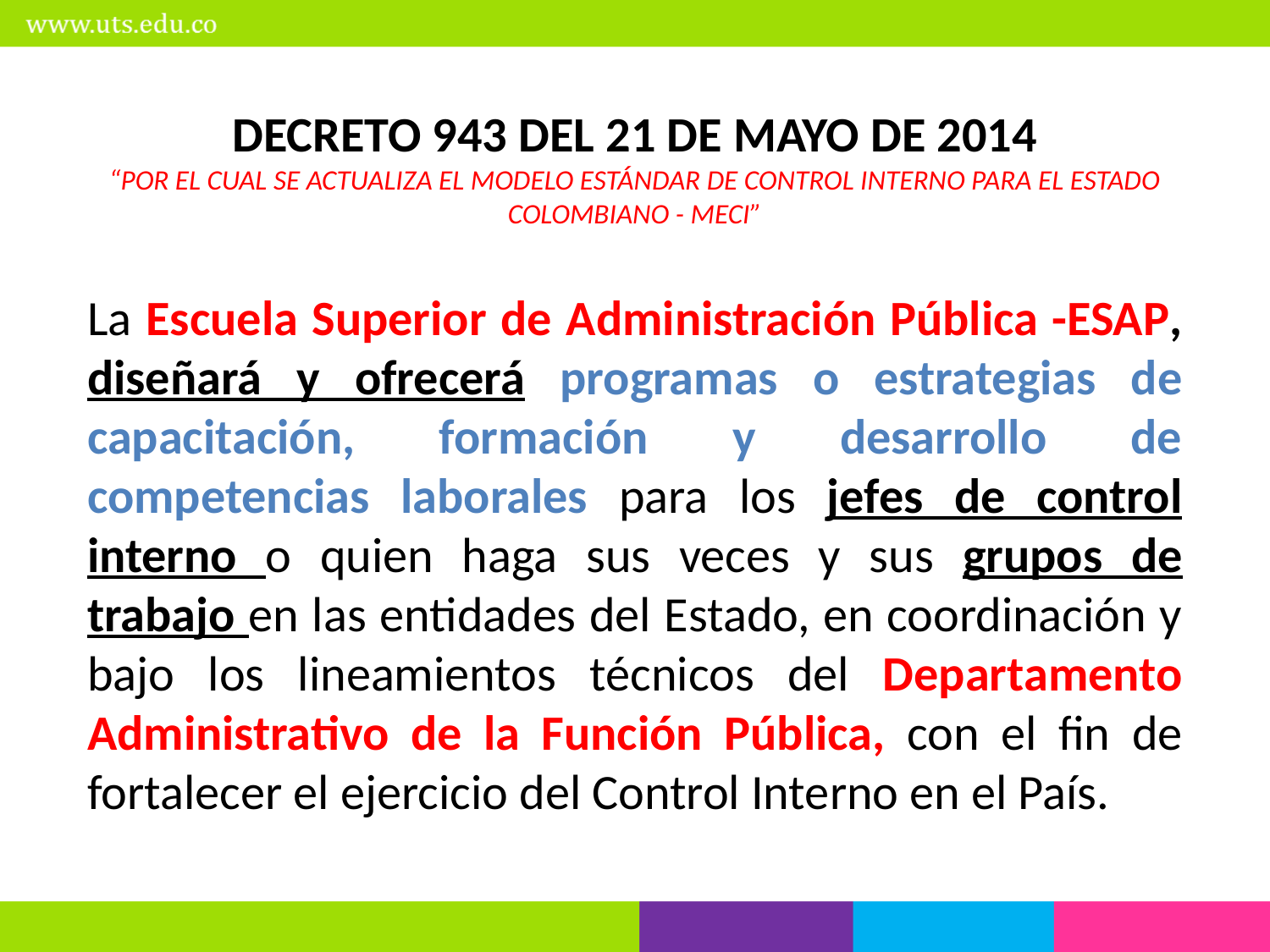

DECRETO 943 DEL 21 DE MAYO DE 2014
“POR EL CUAL SE ACTUALIZA EL MODELO ESTÁNDAR DE CONTROL INTERNO PARA EL ESTADO COLOMBIANO - MECI”

La Escuela Superior de Administración Pública -ESAP, diseñará y ofrecerá programas o estrategias de capacitación, formación y desarrollo de competencias laborales para los jefes de control interno o quien haga sus veces y sus grupos de trabajo en las entidades del Estado, en coordinación y bajo los lineamientos técnicos del Departamento Administrativo de la Función Pública, con el fin de fortalecer el ejercicio del Control Interno en el País.